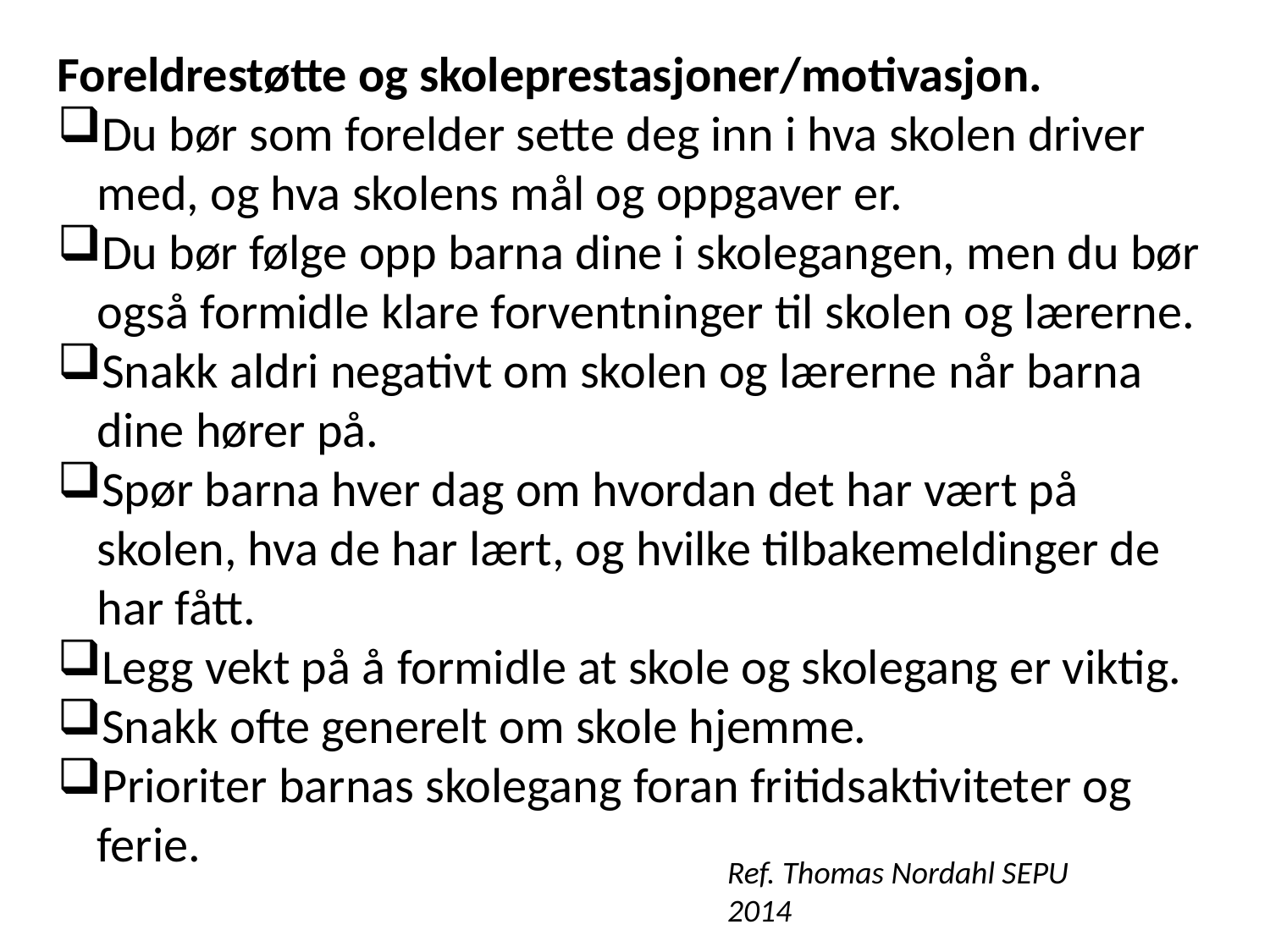

Foreldrestøtte og skoleprestasjoner/motivasjon.
Du bør som forelder sette deg inn i hva skolen driver med, og hva skolens mål og oppgaver er.
Du bør følge opp barna dine i skolegangen, men du bør også formidle klare forventninger til skolen og lærerne.
Snakk aldri negativt om skolen og lærerne når barna dine hører på.
Spør barna hver dag om hvordan det har vært på skolen, hva de har lært, og hvilke tilbakemeldinger de har fått.
Legg vekt på å formidle at skole og skolegang er viktig.
Snakk ofte generelt om skole hjemme.
Prioriter barnas skolegang foran fritidsaktiviteter og ferie.
Ref. Thomas Nordahl SEPU 2014